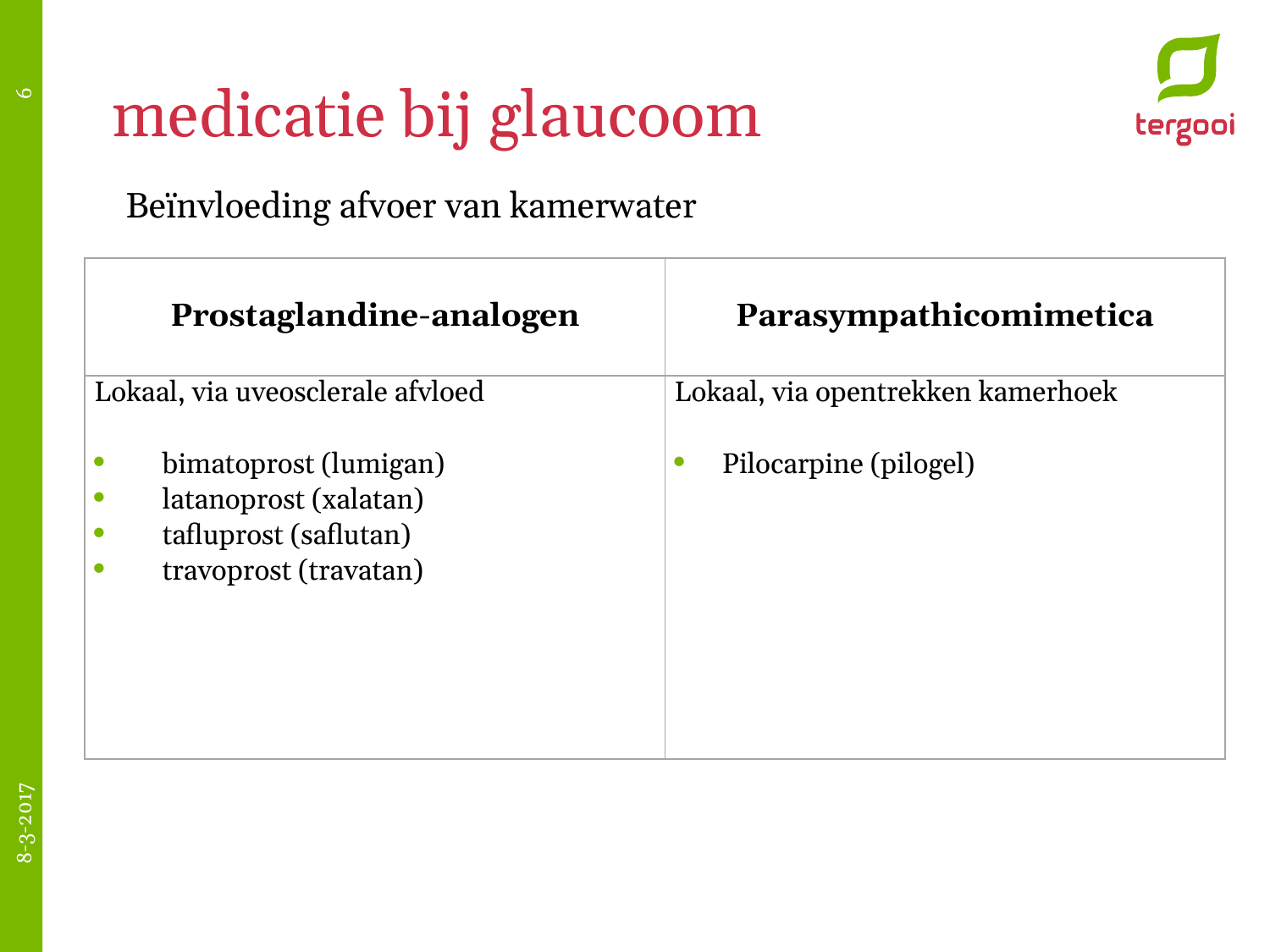

# medicatie bij glaucoom
6
Beïnvloeding afvoer van kamerwater
| Prostaglandine-analogen | Parasympathicomimetica |
| --- | --- |
| Lokaal, via uveosclerale afvloed bimatoprost (lumigan) latanoprost (xalatan) tafluprost (saflutan) travoprost (travatan) | Lokaal, via opentrekken kamerhoek Pilocarpine (pilogel) |
8-3-2017